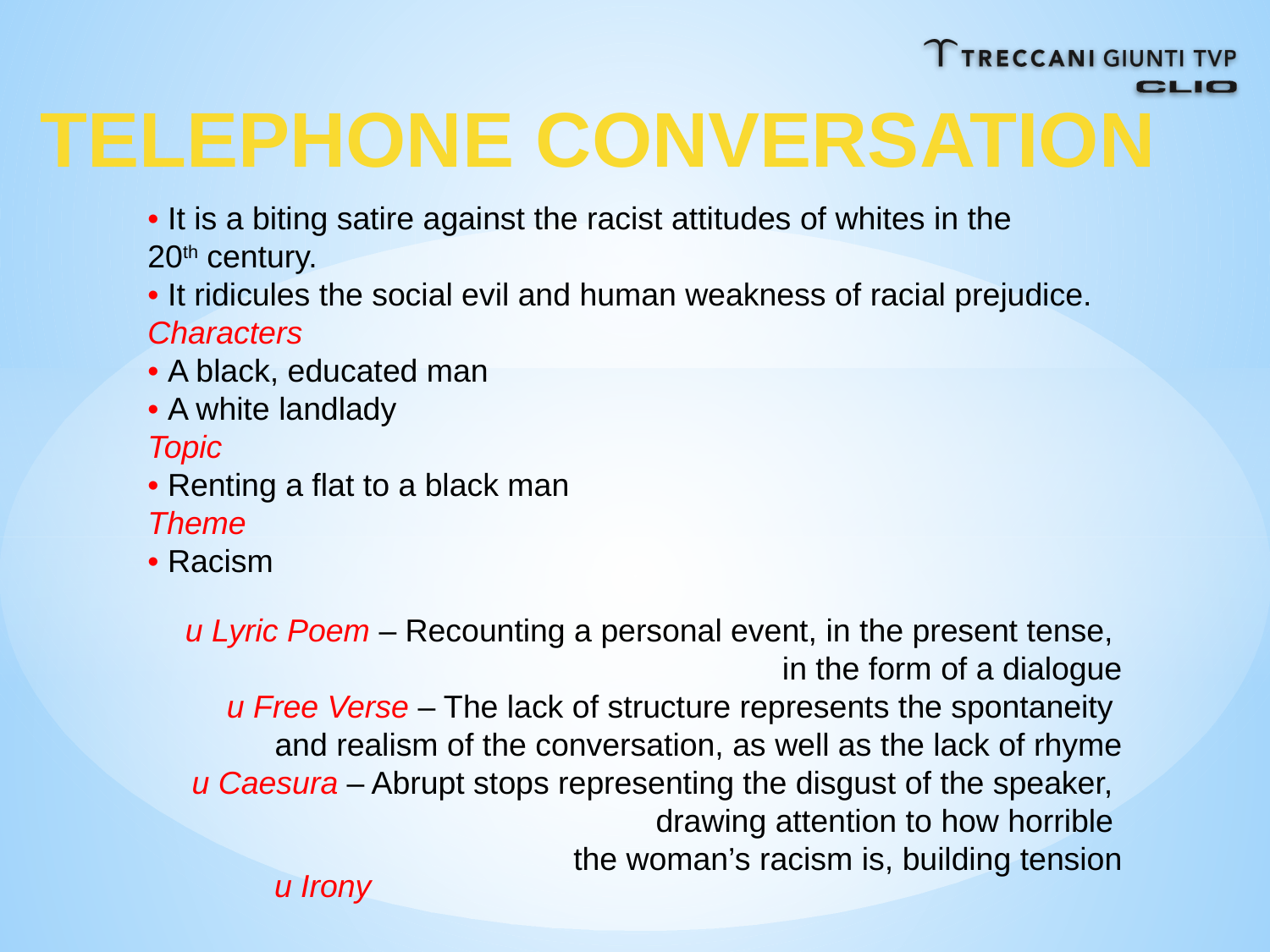

TELEPHONE CONVERSATION
• It is a biting satire against the racist attitudes of whites in the
20th century.
• It ridicules the social evil and human weakness of racial prejudice.
Characters
• A black, educated man
• A white landlady
Topic
• Renting a flat to a black man
Theme
• Racism
u Lyric Poem – Recounting a personal event, in the present tense,
in the form of a dialogue
u Free Verse – The lack of structure represents the spontaneity
and realism of the conversation, as well as the lack of rhyme
u Caesura – Abrupt stops representing the disgust of the speaker,
drawing attention to how horrible
the woman’s racism is, building tension
u Irony